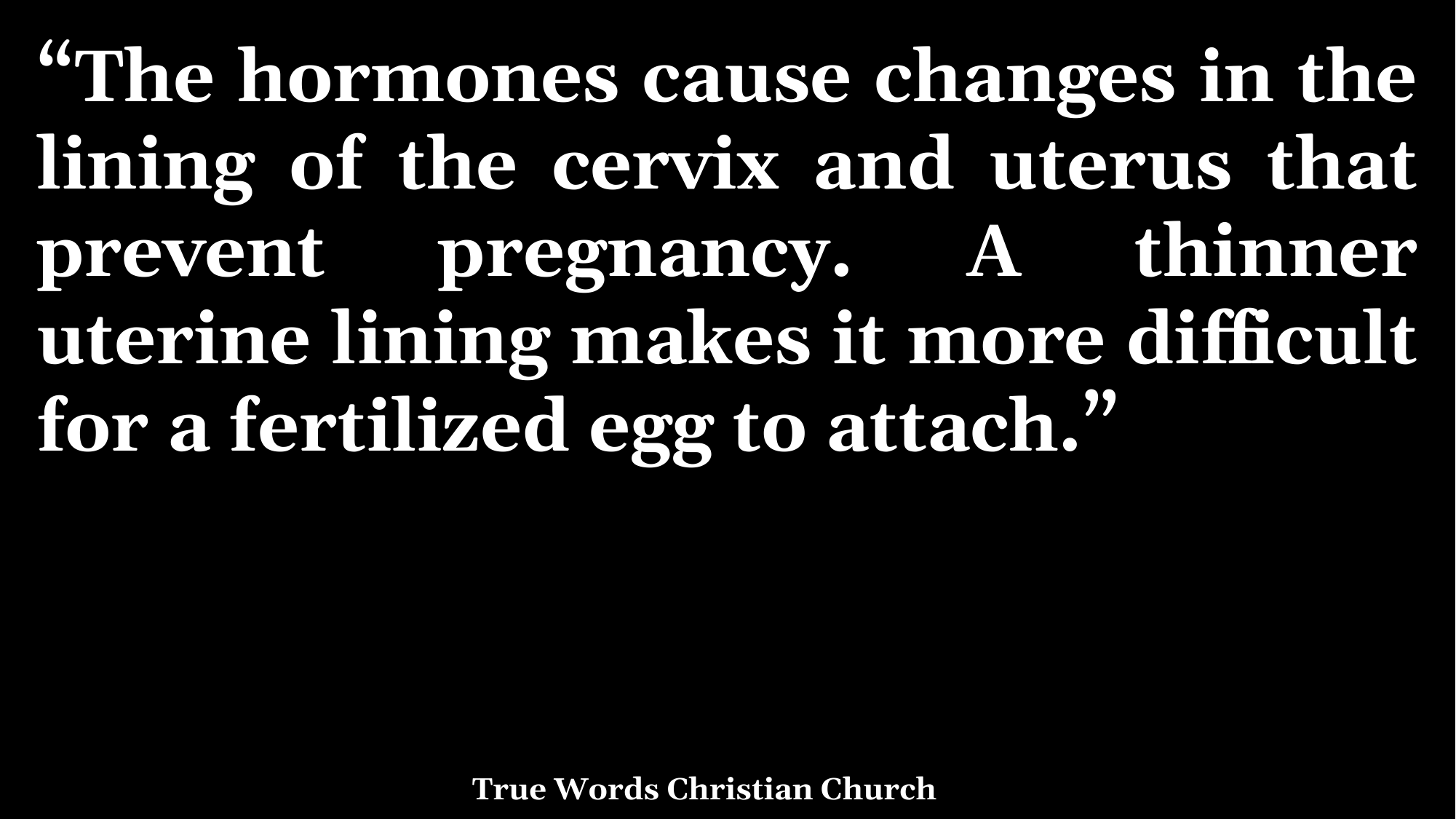

“The hormones cause changes in the lining of the cervix and uterus that prevent pregnancy. A thinner uterine lining makes it more difficult for a fertilized egg to attach.”
True Words Christian Church